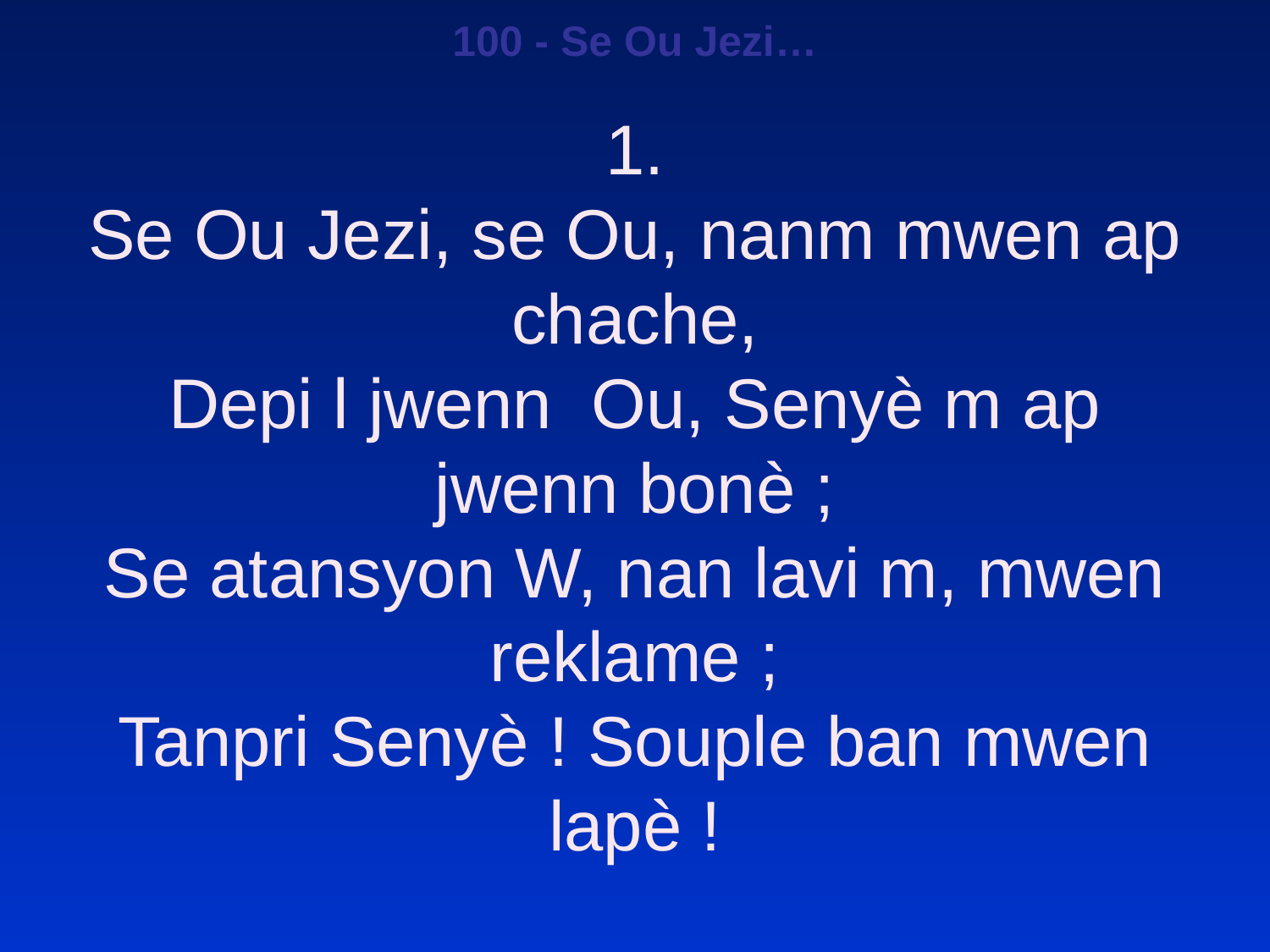

100 - Se Ou Jezi…
1.
Se Ou Jezi, se Ou, nanm mwen ap chache,
Depi l jwenn  Ou, Senyè m ap jwenn bonè ;
Se atansyon W, nan lavi m, mwen reklame ;
Tanpri Senyè ! Souple ban mwen lapè !